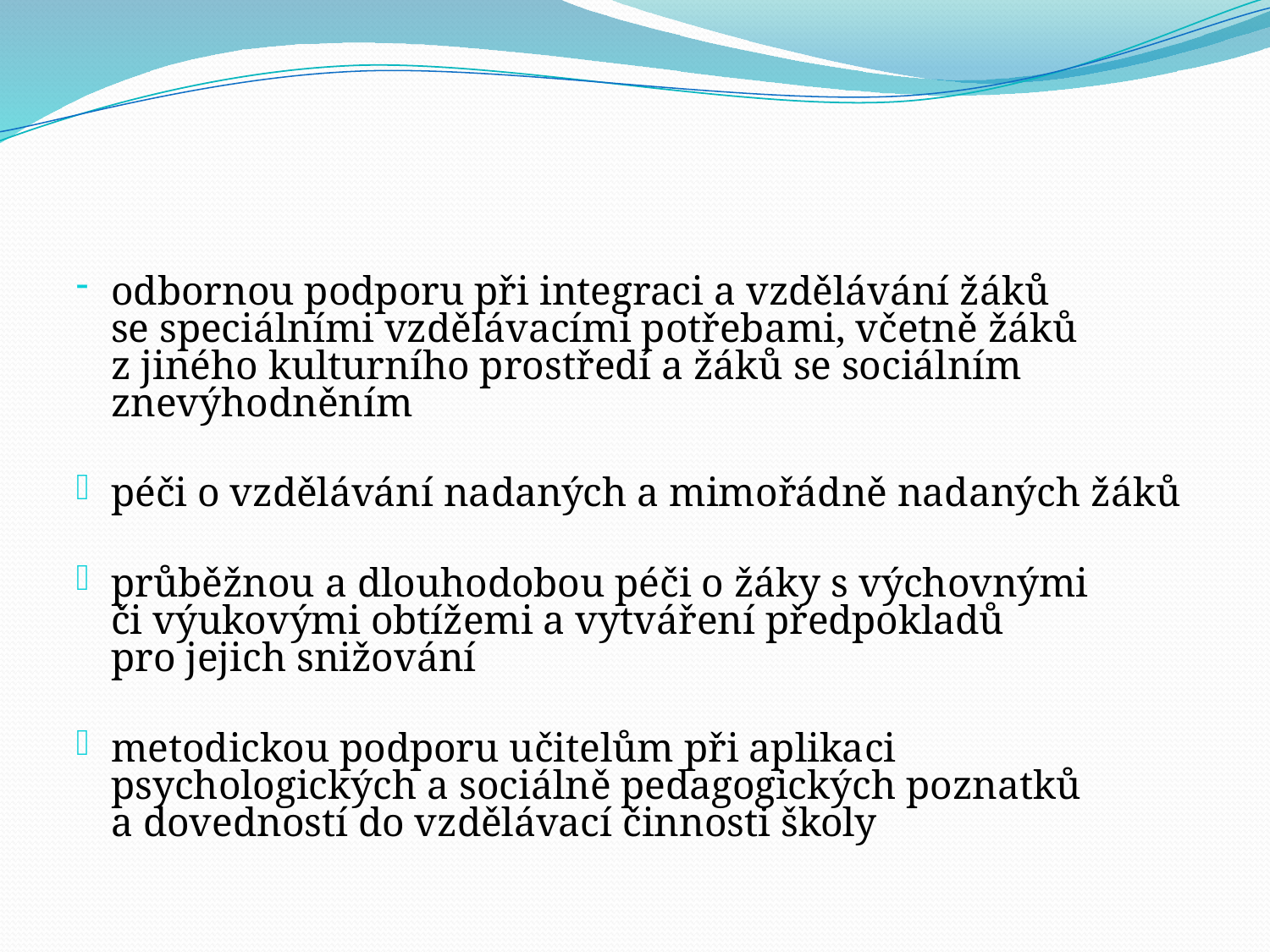

#
odbornou podporu při integraci a vzdělávání žáků             se speciálními vzdělávacími potřebami, včetně žáků            z jiného kulturního prostředí a žáků se sociálním znevýhodněním

péči o vzdělávání nadaných a mimořádně nadaných žáků

průběžnou a dlouhodobou péči o žáky s výchovnými          či výukovými obtížemi a vytváření předpokladů               pro jejich snižování

metodickou podporu učitelům při aplikaci psychologických a sociálně pedagogických poznatků           a dovedností do vzdělávací činnosti školy